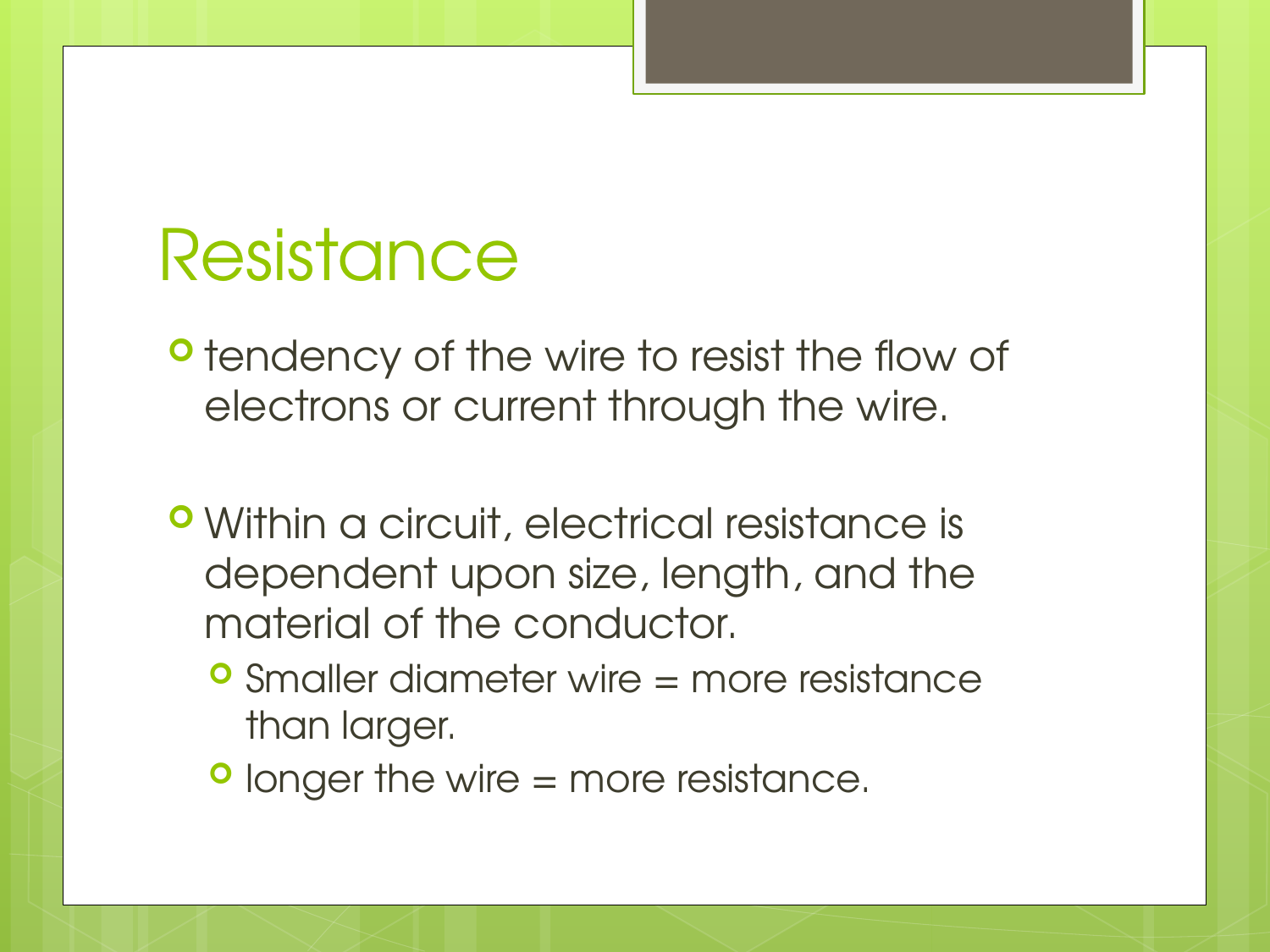

# Resistance
tendency of the wire to resist the flow of electrons or current through the wire.

Within a circuit, electrical resistance is dependent upon size, length, and the material of the conductor.
Smaller diameter wire = more resistance than larger.
longer the wire = more resistance.